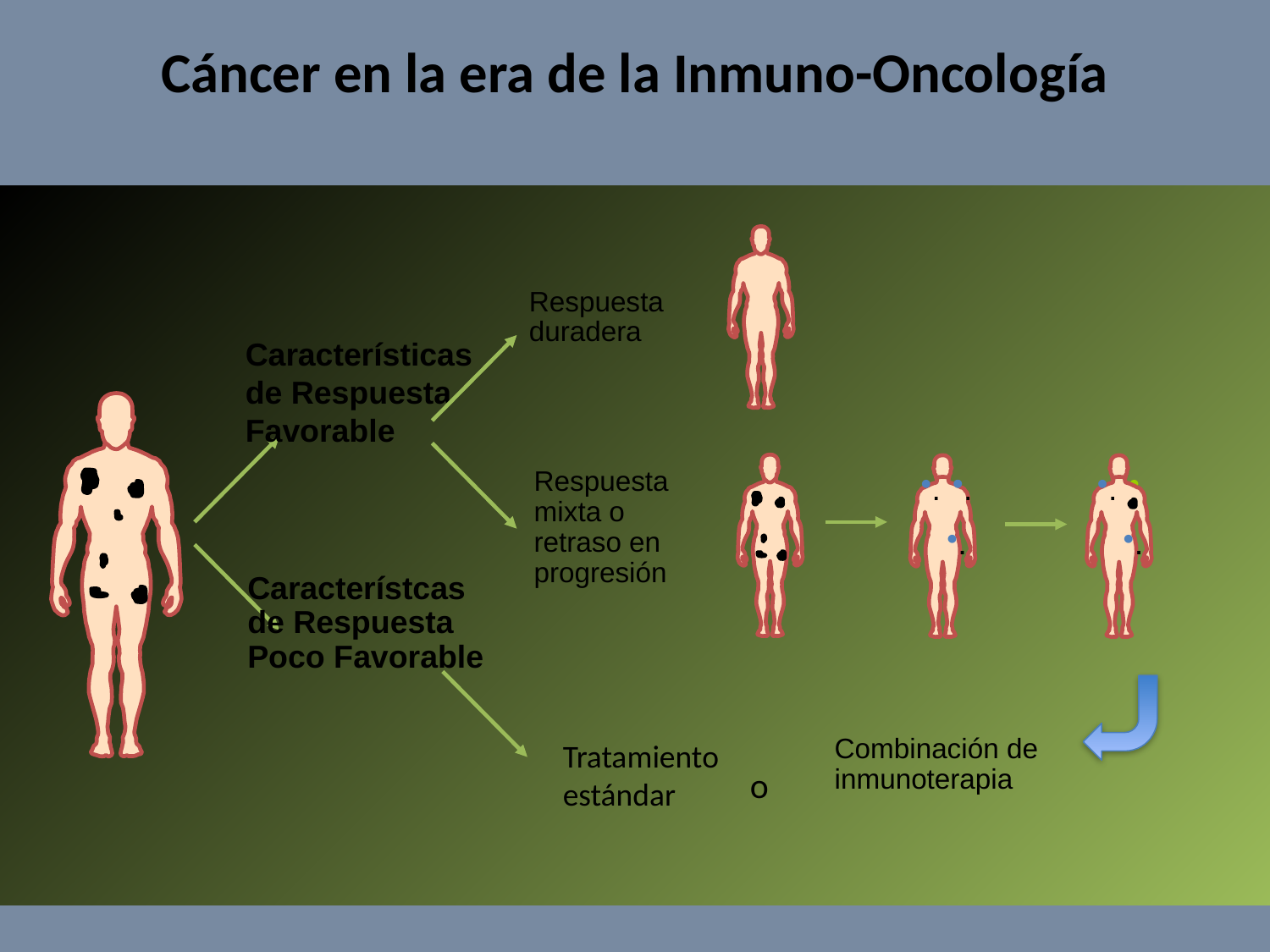

Cáncer en la era de la Inmuno-Oncología

Respuesta duradera
Características de Respuesta Favorable

Respuesta mixta o retraso en progresión
.
.
.
.
.

.
.
.
.
.

Característcas de Respuesta Poco Favorable

Combinación de inmunoterapia
Tratamiento estándar
o